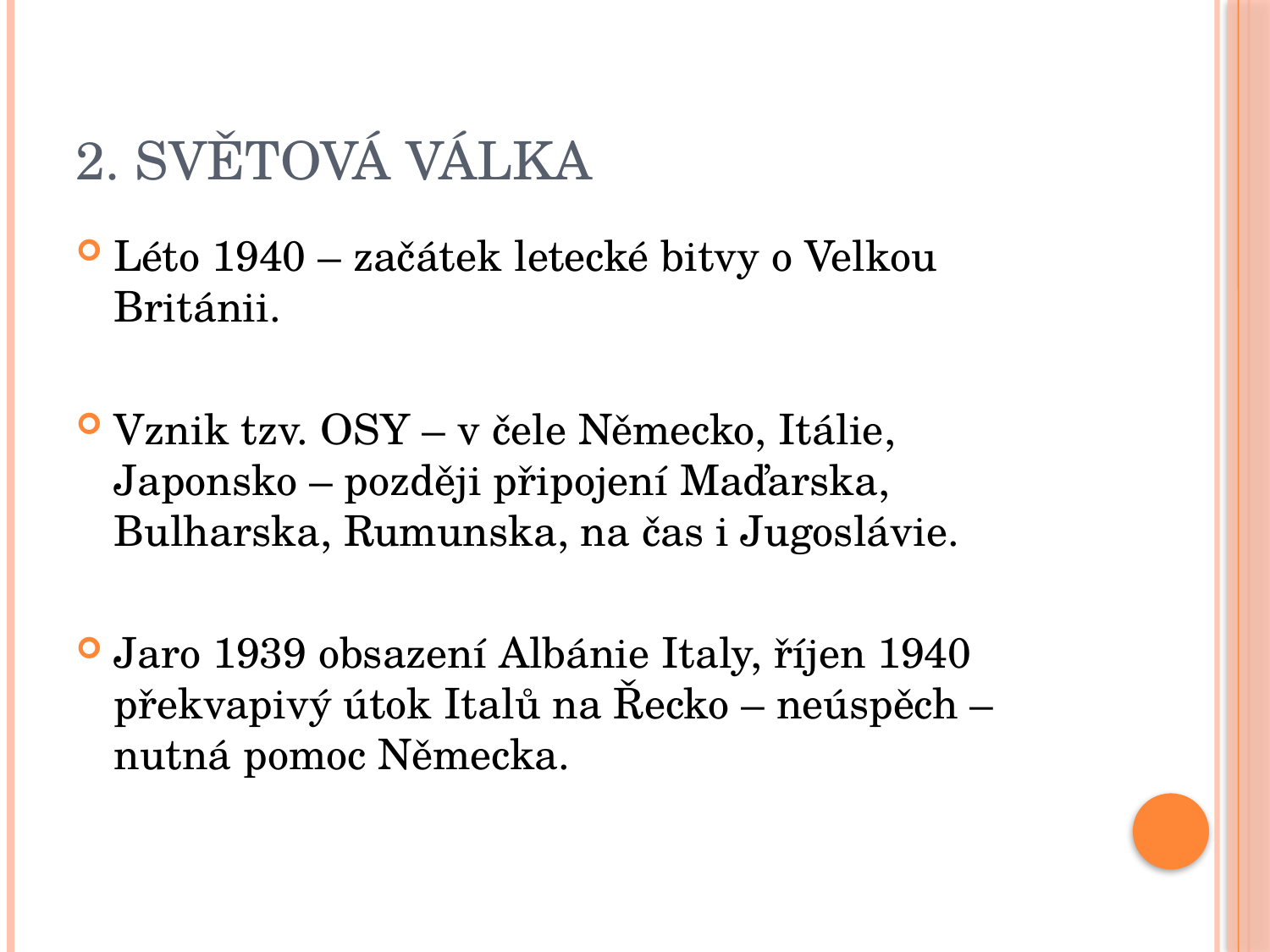

# 2. Světová válka
Léto 1940 – začátek letecké bitvy o Velkou Británii.

Vznik tzv. OSY – v čele Německo, Itálie, Japonsko – později připojení Maďarska, Bulharska, Rumunska, na čas i Jugoslávie.

Jaro 1939 obsazení Albánie Italy, říjen 1940 překvapivý útok Italů na Řecko – neúspěch – nutná pomoc Německa.